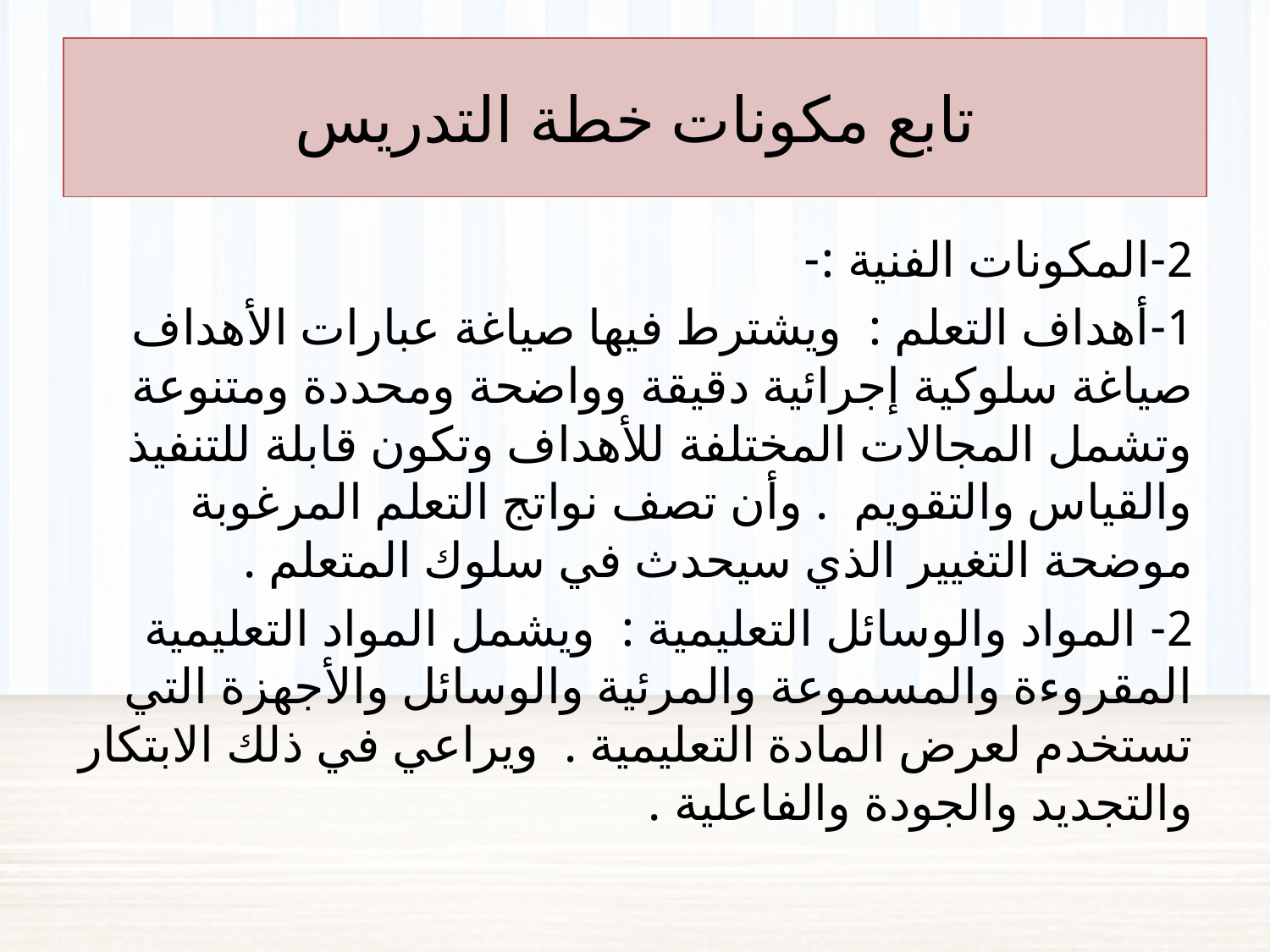

# تابع مكونات خطة التدريس
2-	المكونات الفنية :-
1-	أهداف التعلم :  ويشترط فيها صياغة عبارات الأهداف صياغة سلوكية إجرائية دقيقة وواضحة ومحددة ومتنوعة وتشمل المجالات المختلفة للأهداف وتكون قابلة للتنفيذ والقياس والتقويم  . وأن تصف نواتج التعلم المرغوبة موضحة التغيير الذي سيحدث في سلوك المتعلم .
2-	 المواد والوسائل التعليمية :  ويشمل المواد التعليمية المقروءة والمسموعة والمرئية والوسائل والأجهزة التي تستخدم لعرض المادة التعليمية .  ويراعي في ذلك الابتكار والتجديد والجودة والفاعلية .